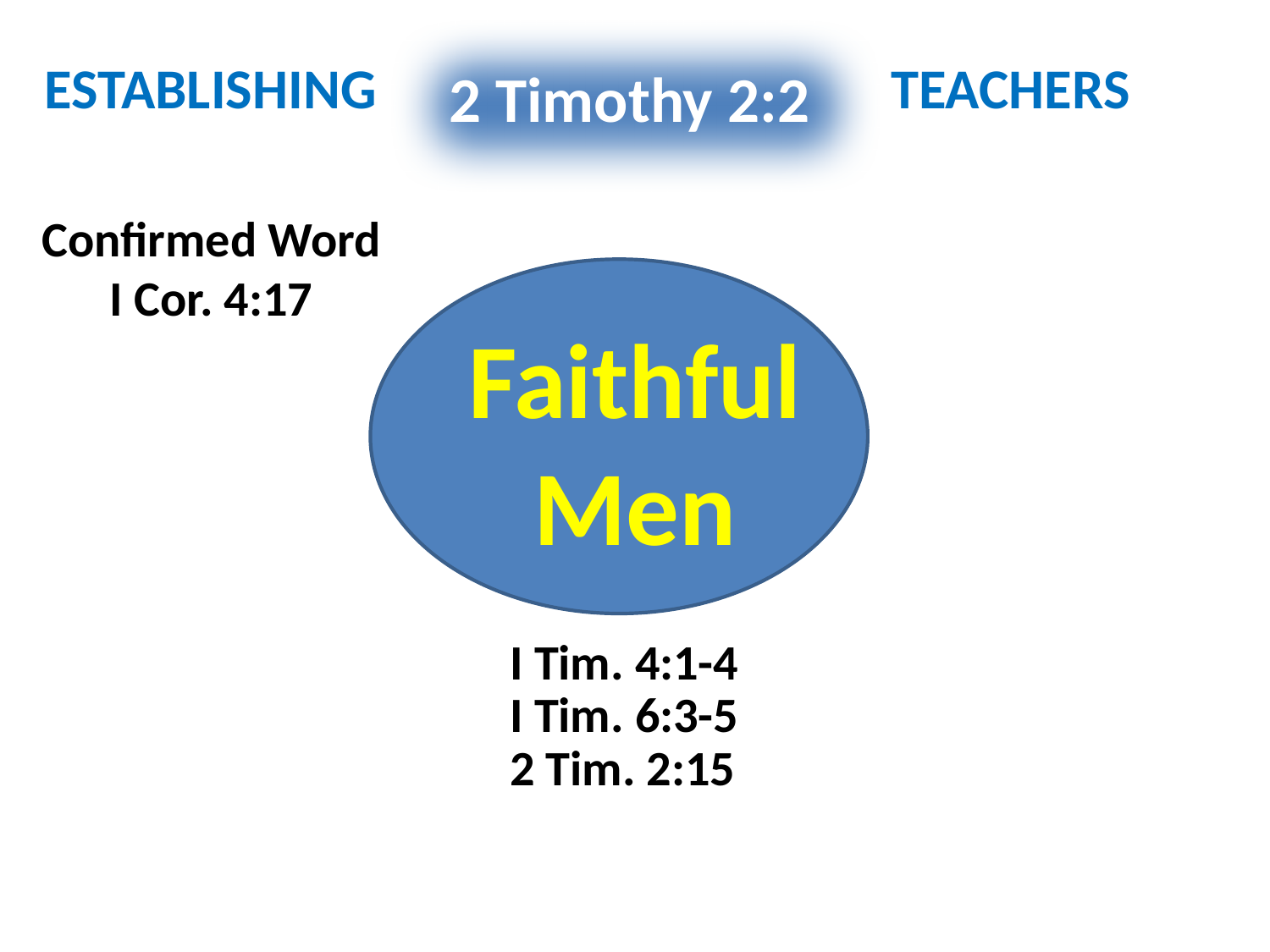

ESTABLISHING
TEACHERS
2 Timothy 2:2
Confirmed Word  I Cor. 4:17

Faithful Men
I Tim. 4:1-4
I Tim. 6:3-5
2 Tim. 2:15